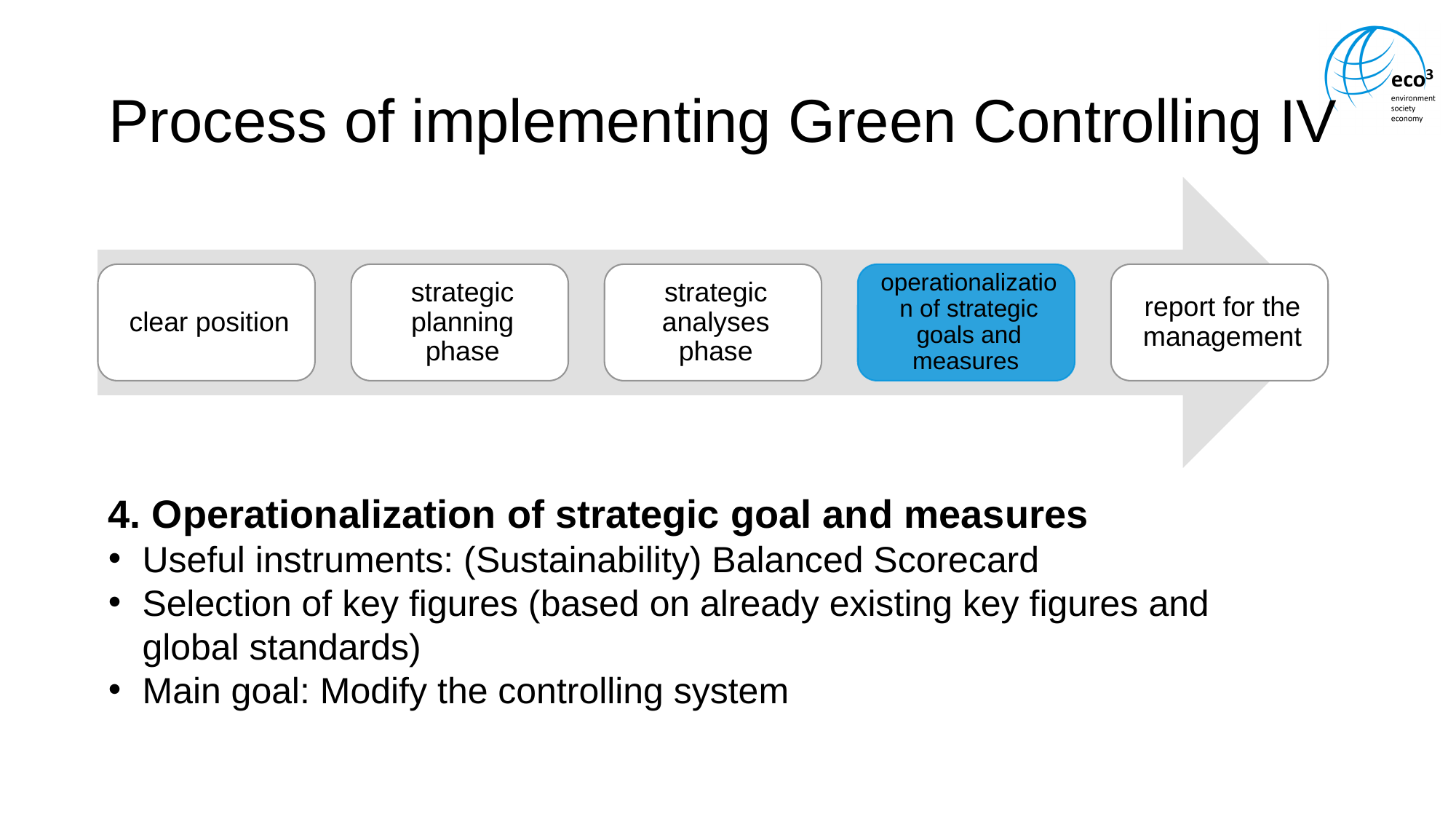

# Process of implementing Green Controlling IV
clear position
strategic planning phase
strategic analyses phase
operationalization of strategic goals and measures
report for the management

4. Operationalization of strategic goal and measures
Useful instruments: (Sustainability) Balanced Scorecard
Selection of key figures (based on already existing key figures and global standards)
Main goal: Modify the controlling system